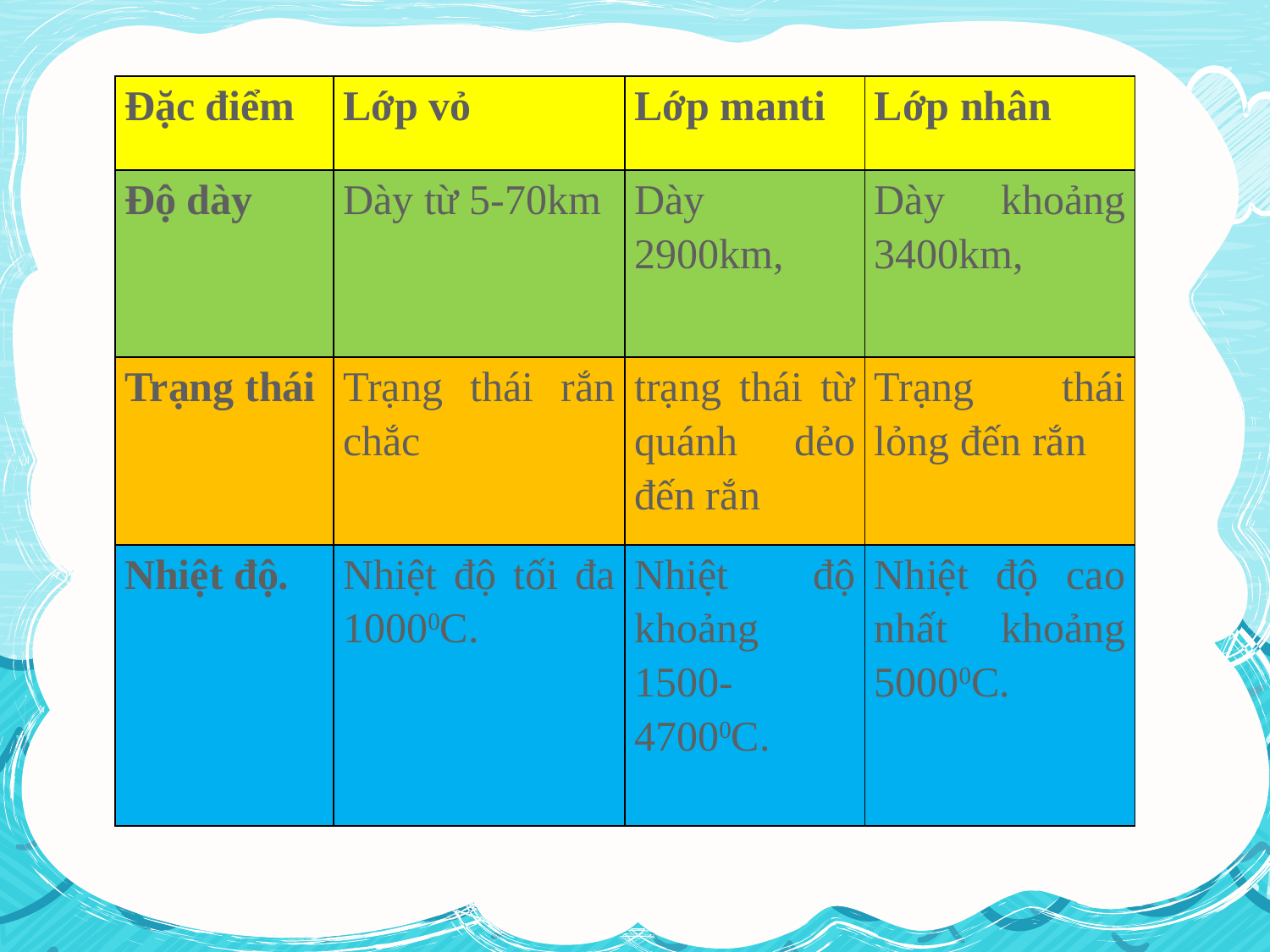

| Đặc điểm | Lớp vỏ | Lớp manti | Lớp nhân |
| --- | --- | --- | --- |
| Độ dày | Dày từ 5-70km | Dày 2900km, | Dày khoảng 3400km, |
| Trạng thái | Trạng thái rắn chắc | trạng thái từ quánh dẻo đến rắn | Trạng thái lỏng đến rắn |
| Nhiệt độ. | Nhiệt độ tối đa 10000C. | Nhiệt độ khoảng 1500-47000C. | Nhiệt độ cao nhất khoảng 50000C. |